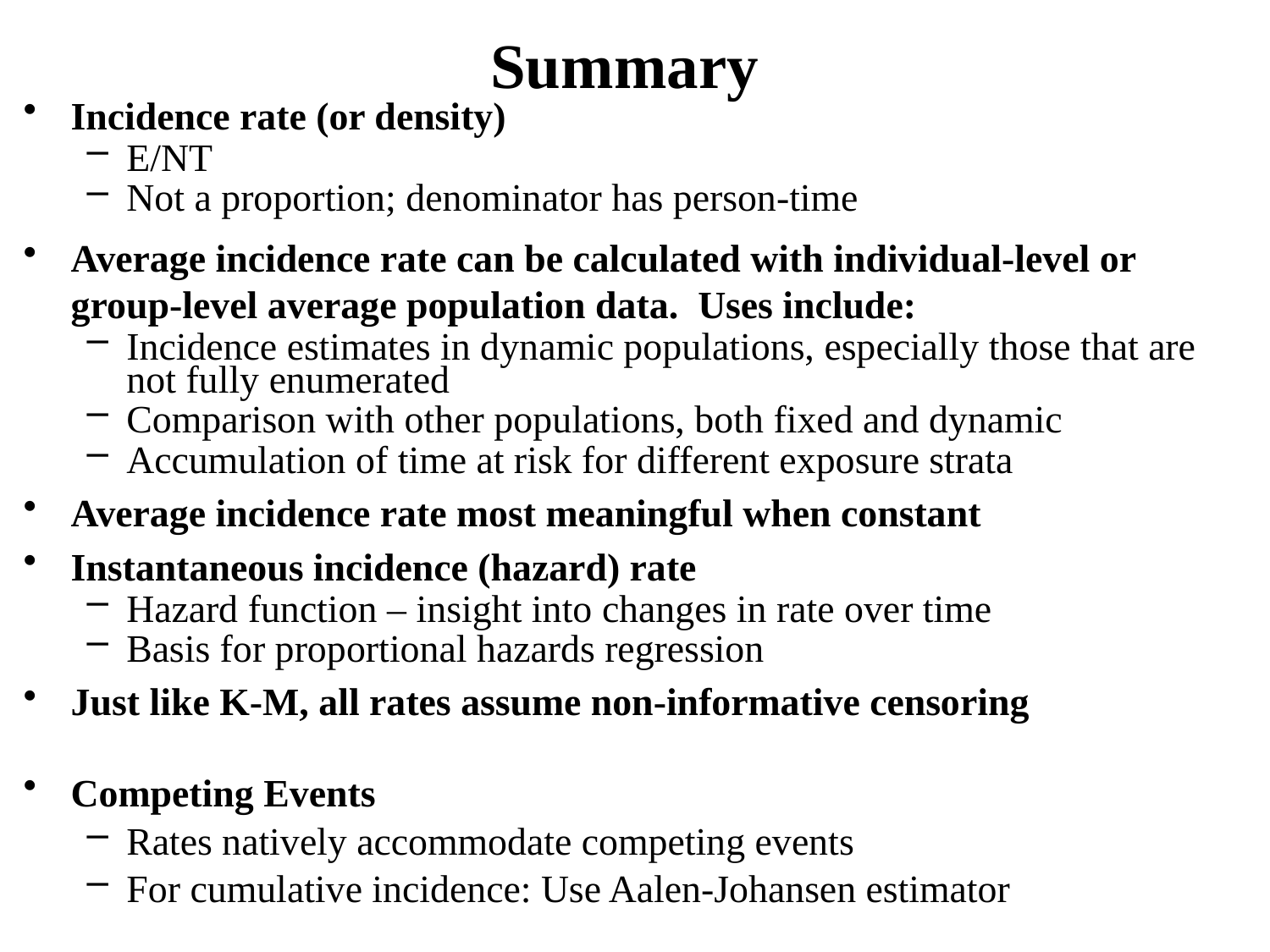

# Summary
Incidence rate (or density)
E/NT
Not a proportion; denominator has person-time
Average incidence rate can be calculated with individual-level or group-level average population data.  Uses include:
Incidence estimates in dynamic populations, especially those that are not fully enumerated
Comparison with other populations, both fixed and dynamic
Accumulation of time at risk for different exposure strata
Average incidence rate most meaningful when constant
Instantaneous incidence (hazard) rate
Hazard function – insight into changes in rate over time
Basis for proportional hazards regression
Just like K-M, all rates assume non-informative censoring

Competing Events
Rates natively accommodate competing events
For cumulative incidence: Use Aalen-Johansen estimator